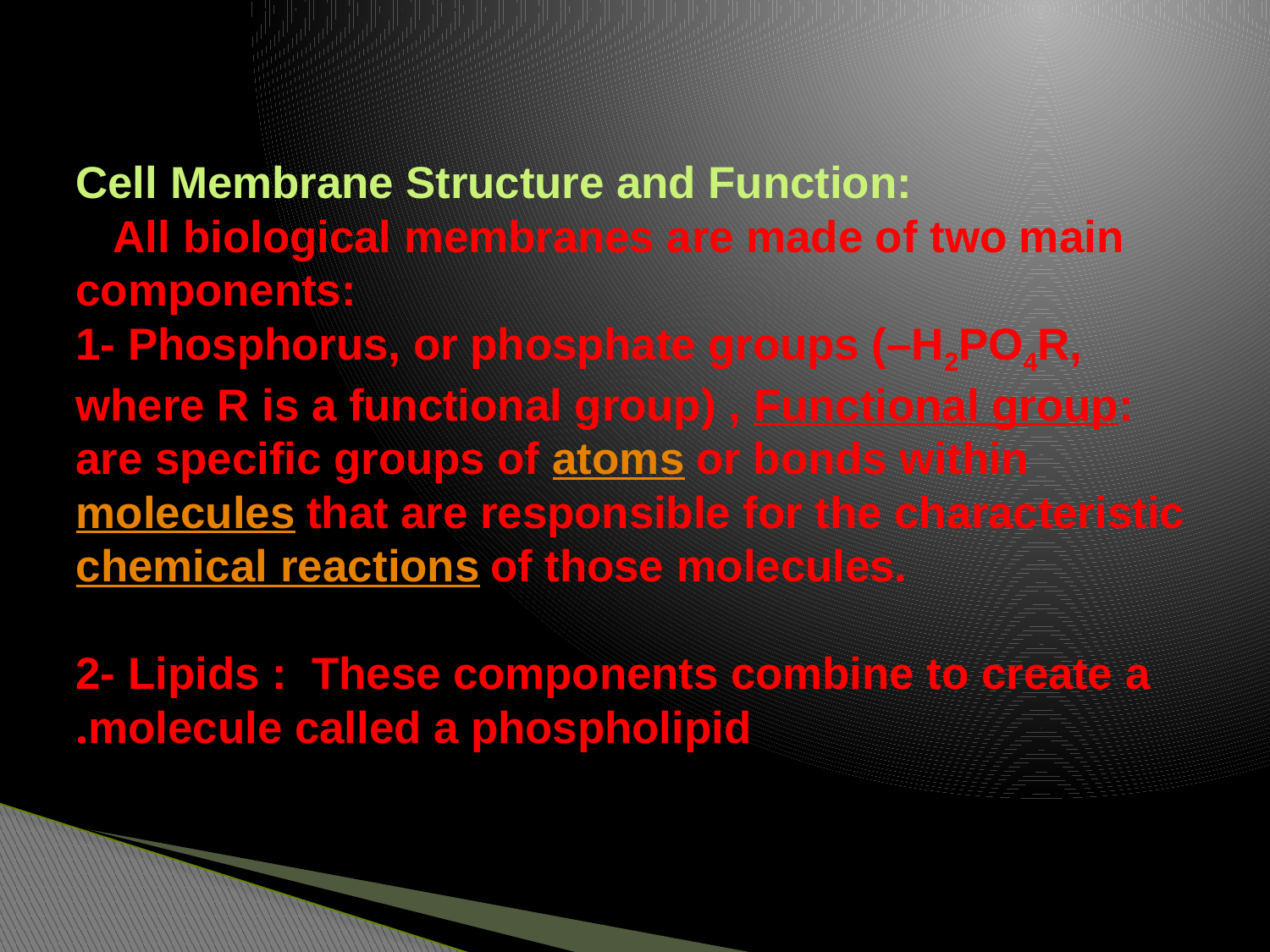

# Cell Membrane Structure and Function: All biological membranes are made of two main components: 1- Phosphorus, or phosphate groups (–H2PO4R, where R is a functional group) , Functional group: are specific groups of atoms or bonds within molecules that are responsible for the characteristic chemical reactions of those molecules. 2- Lipids :  These components combine to create a molecule called a phospholipid.